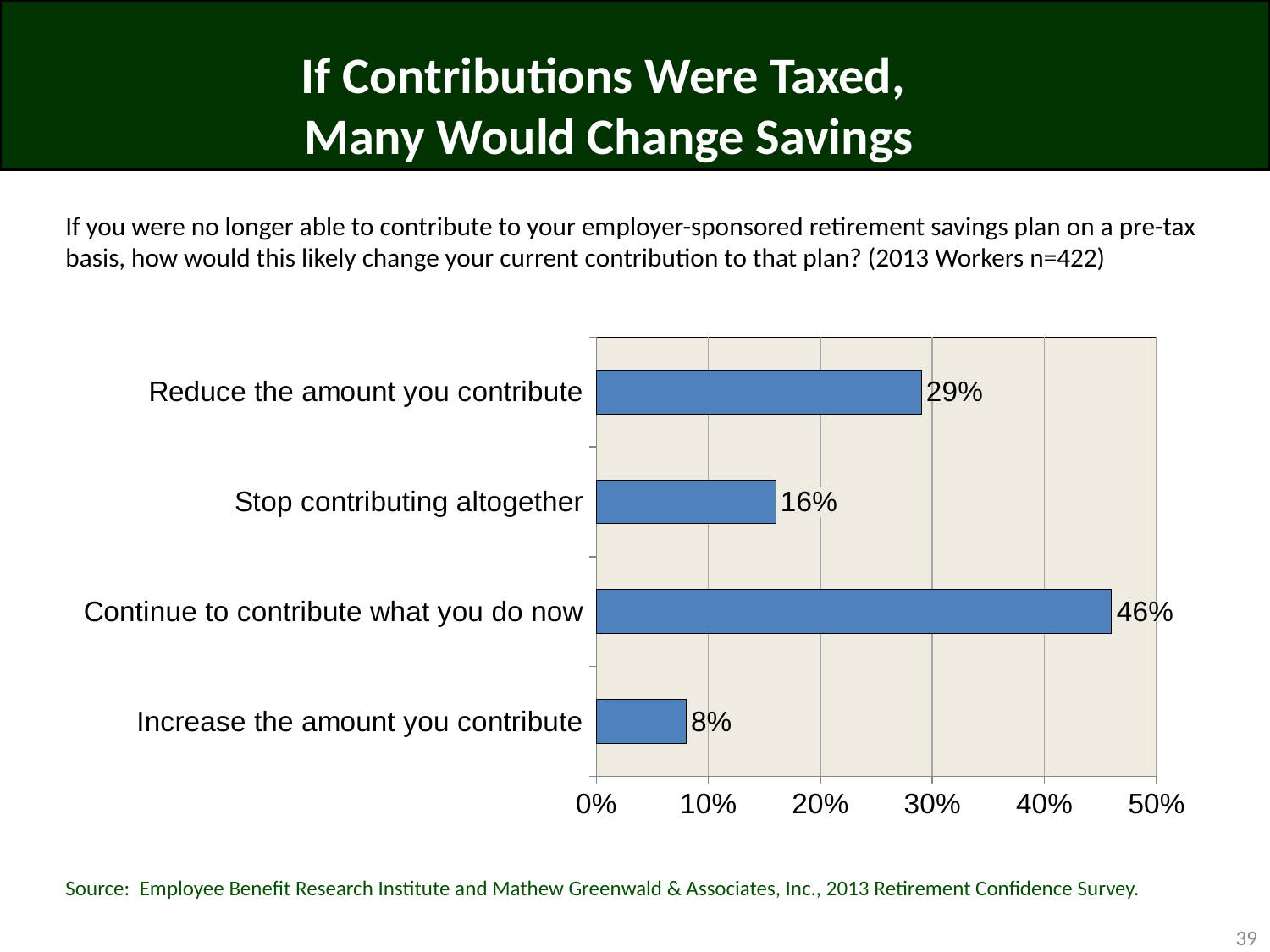

# If Contributions Were Taxed, Many Would Change Savings
If you were no longer able to contribute to your employer-sponsored retirement savings plan on a pre-tax basis, how would this likely change your current contribution to that plan? (2013 Workers n=422)

### Chart

| Category |  |
|---|---|
| Increase the amount you contribute | 0.08 |
| Continue to contribute what you do now | 0.46 |
| Stop contributing altogether | 0.16 |
| Reduce the amount you contribute | 0.29 |
Source:  Employee Benefit Research Institute and Mathew Greenwald & Associates, Inc., 2013 Retirement Confidence Survey.
39